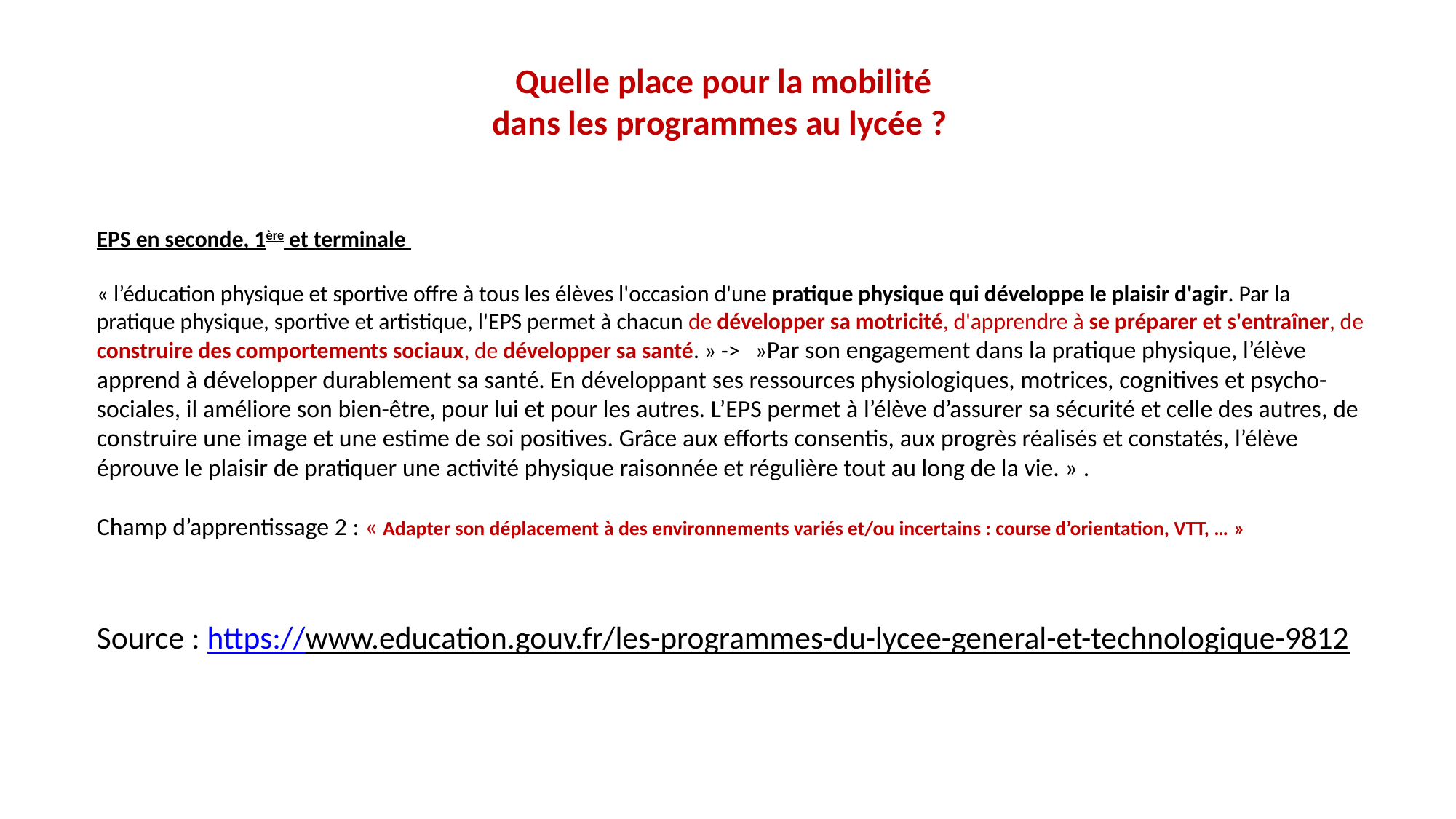

# Quelle place pour la mobilité dans les programmes au lycée ?

EPS en seconde, 1ère et terminale

« l’éducation physique et sportive offre à tous les élèves l'occasion d'une pratique physique qui développe le plaisir d'agir. Par la pratique physique, sportive et artistique, l'EPS permet à chacun de développer sa motricité, d'apprendre à se préparer et s'entraîner, de construire des comportements sociaux, de développer sa santé. » ->   »Par son engagement dans la pratique physique, l’élève apprend à développer durablement sa santé. En développant ses ressources physiologiques, motrices, cognitives et psycho-sociales, il améliore son bien-être, pour lui et pour les autres. L’EPS permet à l’élève d’assurer sa sécurité et celle des autres, de construire une image et une estime de soi positives. Grâce aux efforts consentis, aux progrès réalisés et constatés, l’élève éprouve le plaisir de pratiquer une activité physique raisonnée et régulière tout au long de la vie. » .

Champ d’apprentissage 2 : « Adapter son déplacement à des environnements variés et/ou incertains : course d’orientation, VTT, … »

Source : https://www.education.gouv.fr/les-programmes-du-lycee-general-et-technologique-9812